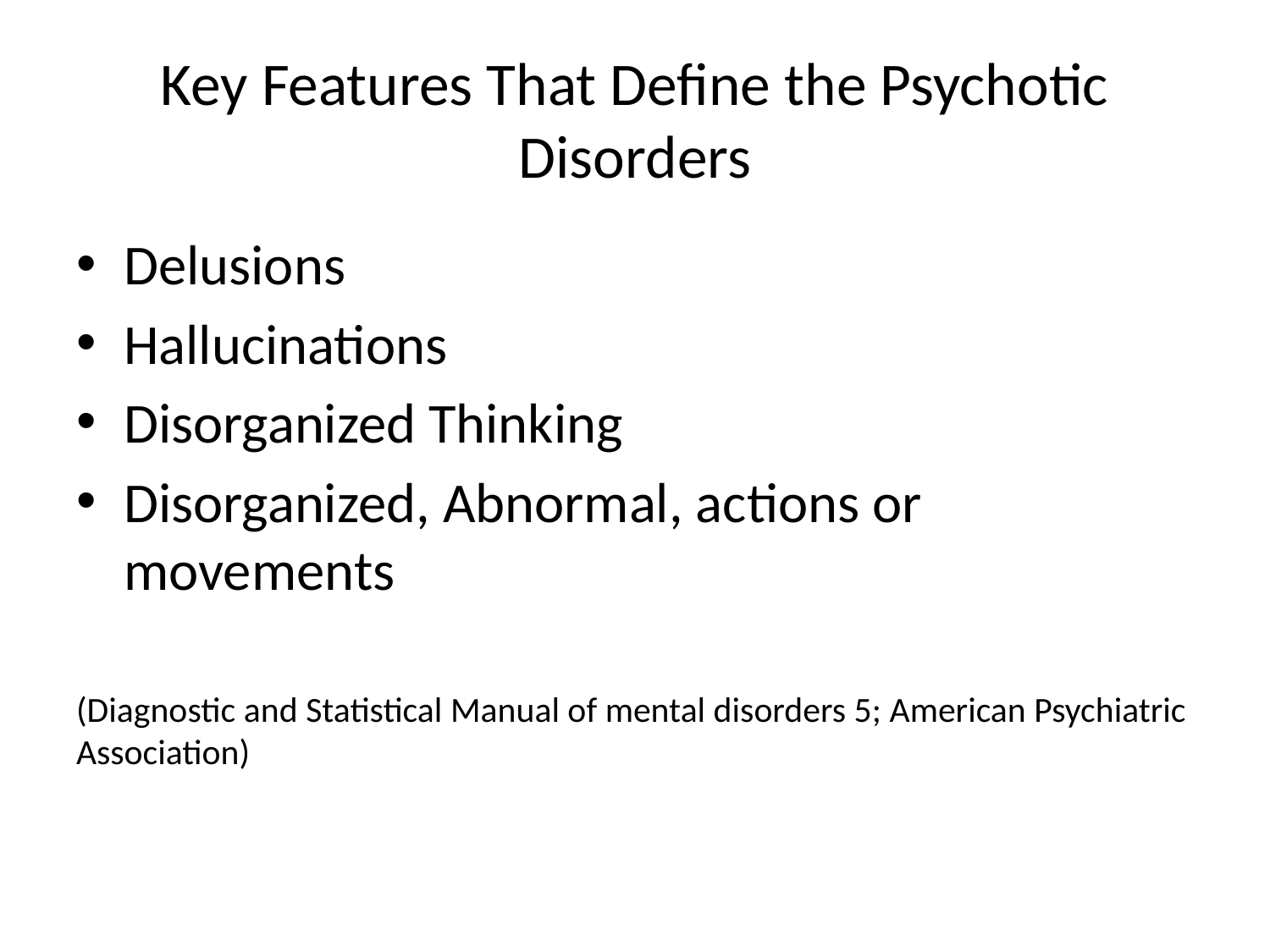

# Key Features That Define the Psychotic Disorders
Delusions
Hallucinations
Disorganized Thinking
Disorganized, Abnormal, actions or movements

(Diagnostic and Statistical Manual of mental disorders 5; American Psychiatric Association)